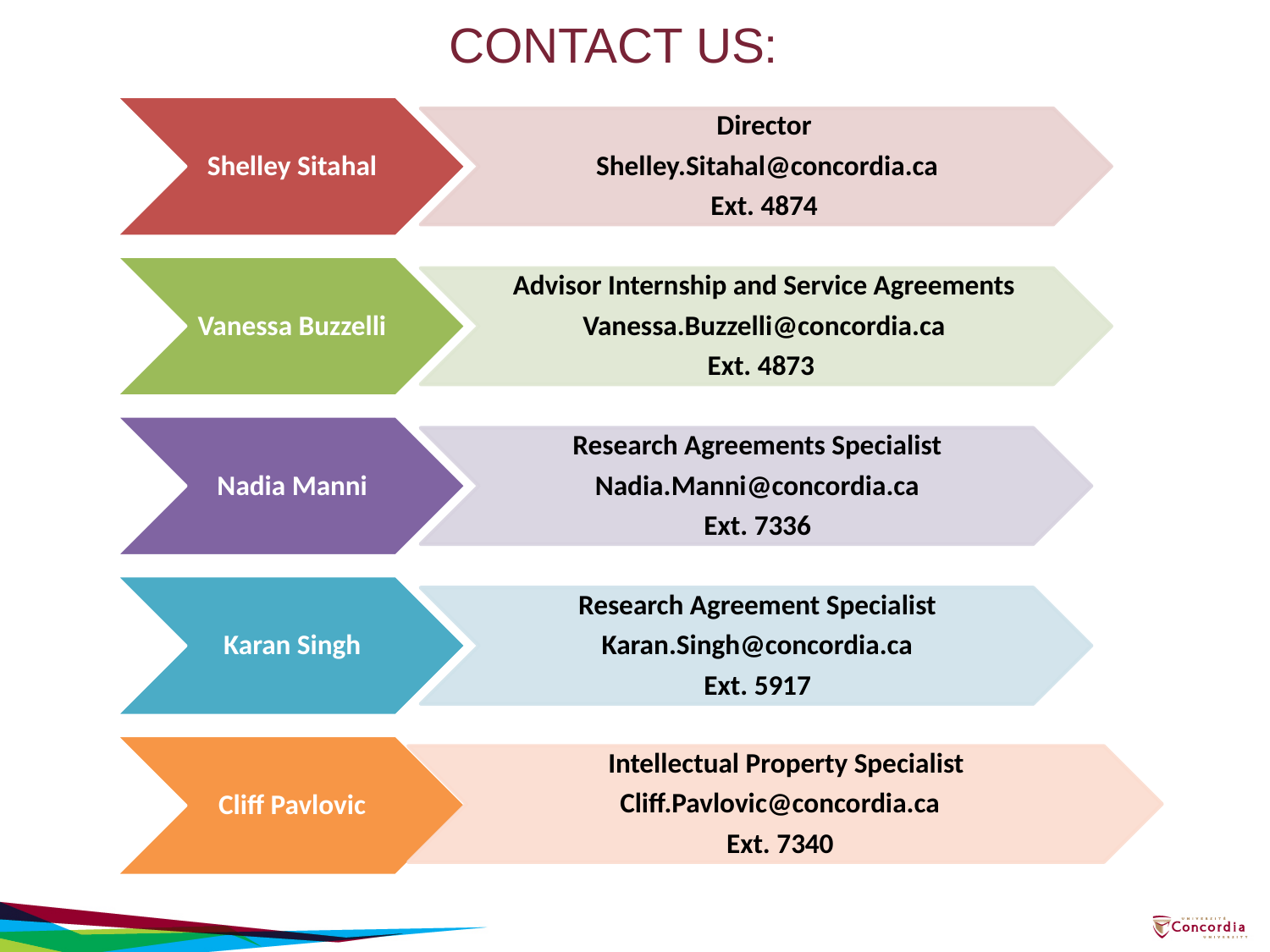

# CONTACT US:
Shelley Sitahal
Director
Shelley.Sitahal@concordia.ca
Ext. 4874
Vanessa Buzzelli
Advisor Internship and Service Agreements
Vanessa.Buzzelli@concordia.ca
Ext. 4873
Nadia Manni
Research Agreements Specialist
Nadia.Manni@concordia.ca
Ext. 7336
Karan Singh
Research Agreement Specialist
Karan.Singh@concordia.ca
Ext. 5917
Cliff Pavlovic
Intellectual Property Specialist
Cliff.Pavlovic@concordia.ca
Ext. 7340